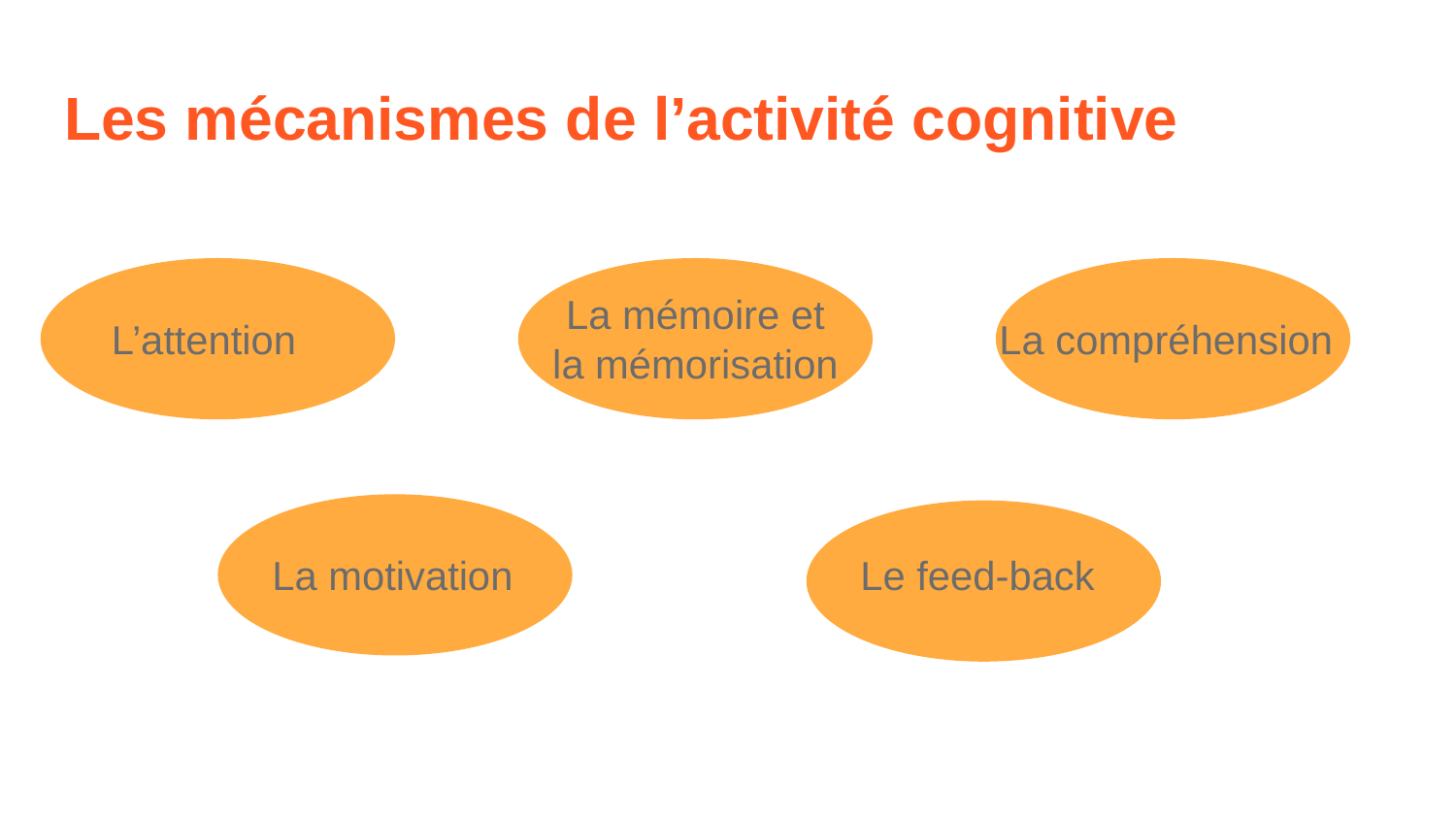

# Les mécanismes de l’activité cognitive

La mémoire et la mémorisation
L’attention
La compréhension

La motivation
Le feed-back